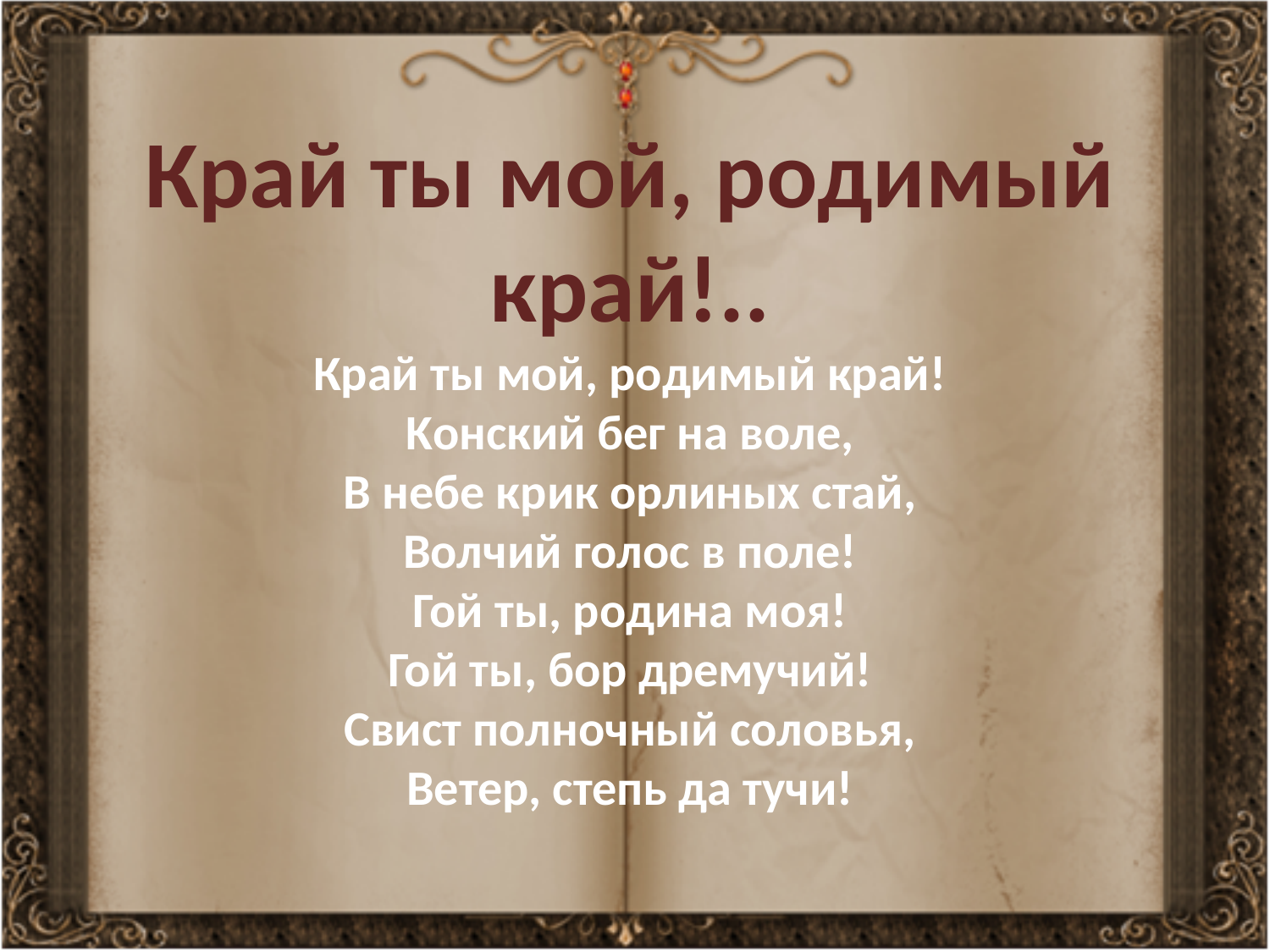

Край ты мой, родимый край!..
Край ты мой, родимый край!
Kонский бег на воле,
В небе крик орлиных стай,
Волчий голос в поле!
Гой ты, родина моя!
Гой ты, бор дремучий!
Свист полночный соловья,
Ветер, степь да тучи!